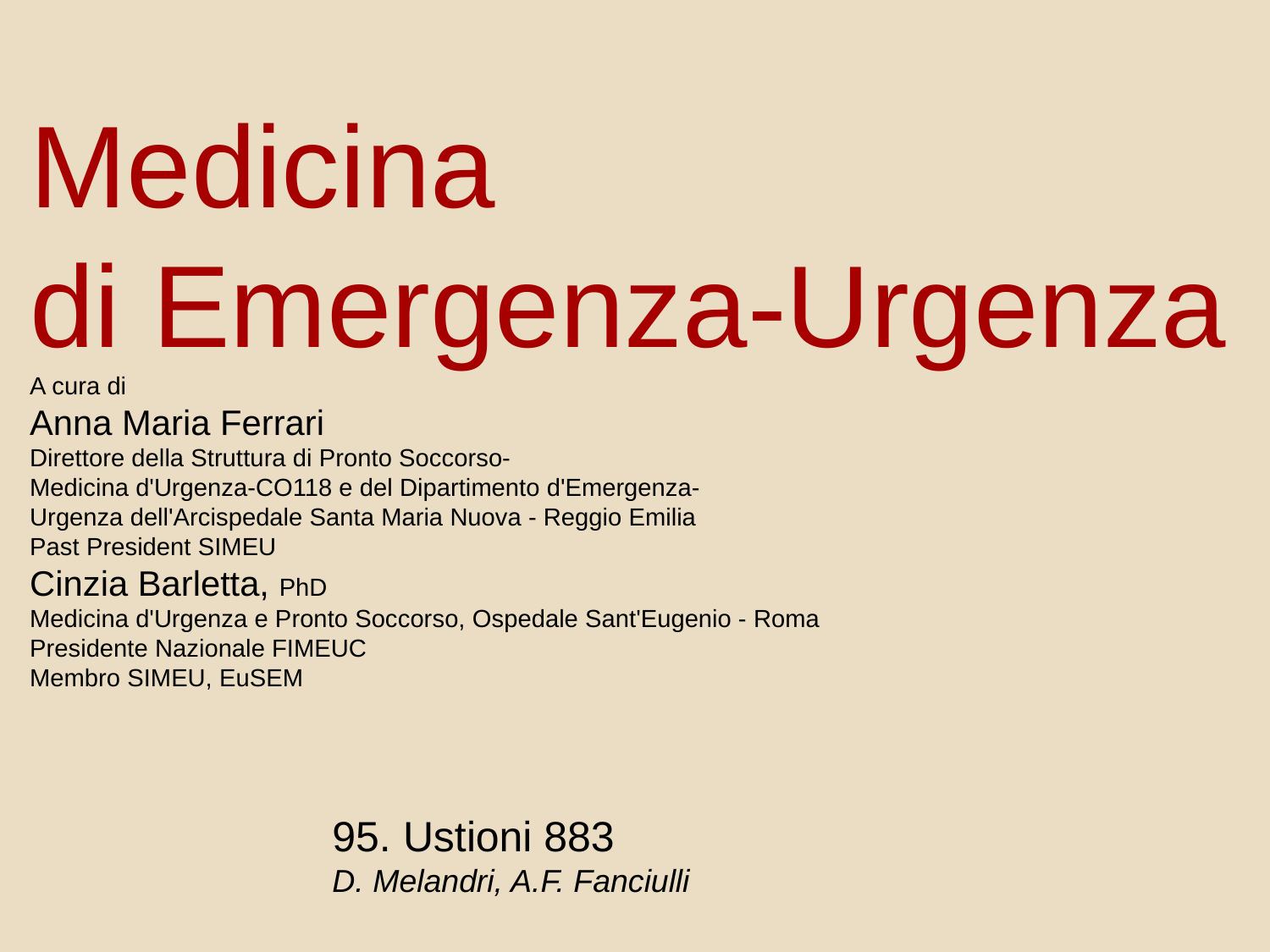

Medicina
di Emergenza-Urgenza
A cura di
Anna Maria Ferrari
Direttore della Struttura di Pronto Soccorso-
Medicina d'Urgenza-CO118 e del Dipartimento d'Emergenza-
Urgenza dell'Arcispedale Santa Maria Nuova - Reggio Emilia
Past President SIMEU
Cinzia Barletta, PhD
Medicina d'Urgenza e Pronto Soccorso, Ospedale Sant'Eugenio - Roma
Presidente Nazionale FIMEUC
Membro SIMEU, EuSEM
95. Ustioni 883
D. Melandri, A.F. Fanciulli